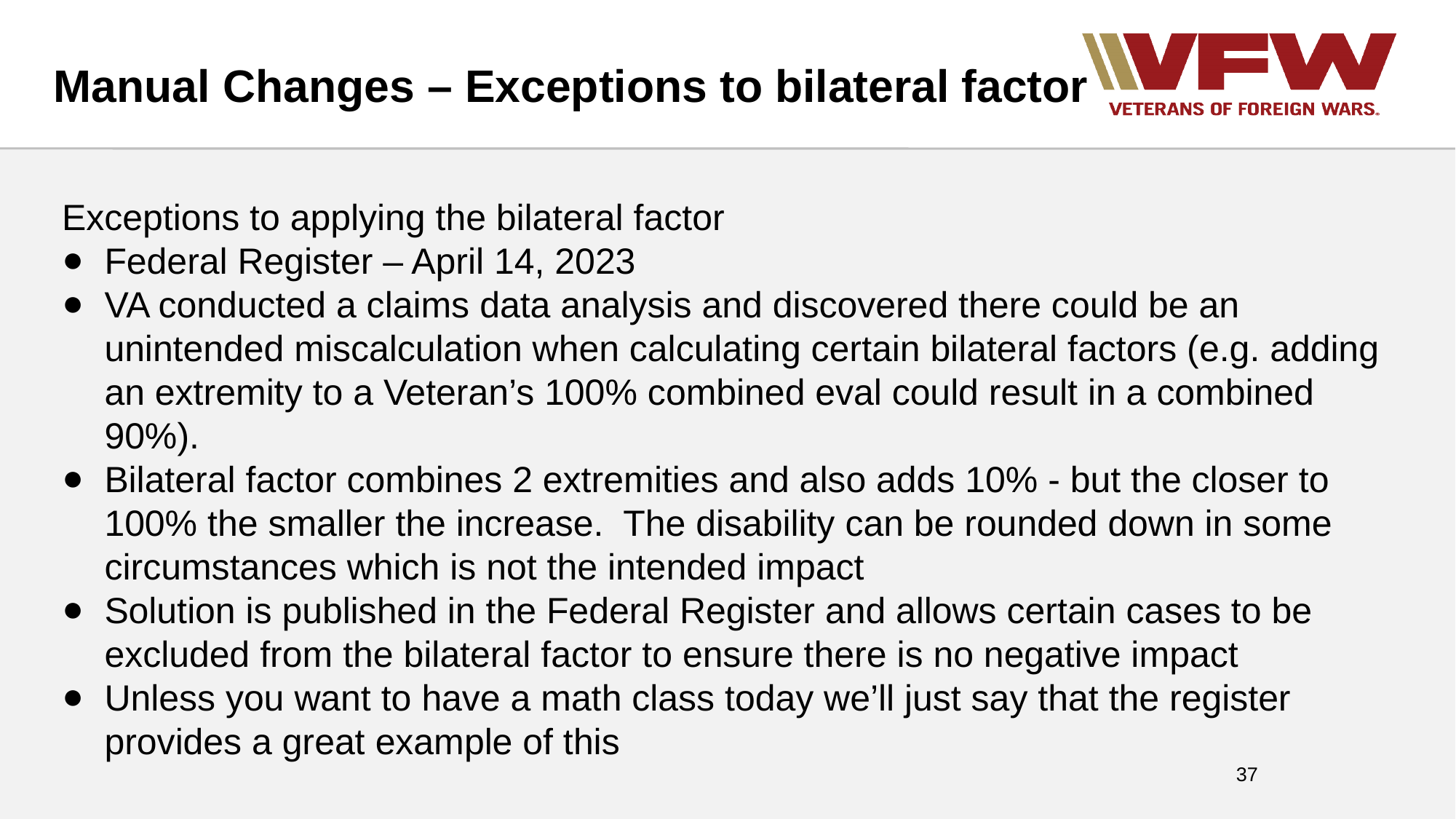

# Manual Changes – Exceptions to bilateral factor
Exceptions to applying the bilateral factor
Federal Register – April 14, 2023
VA conducted a claims data analysis and discovered there could be an unintended miscalculation when calculating certain bilateral factors (e.g. adding an extremity to a Veteran’s 100% combined eval could result in a combined 90%).
Bilateral factor combines 2 extremities and also adds 10% - but the closer to 100% the smaller the increase.  The disability can be rounded down in some circumstances which is not the intended impact
Solution is published in the Federal Register and allows certain cases to be excluded from the bilateral factor to ensure there is no negative impact
Unless you want to have a math class today we’ll just say that the register provides a great example of this
37